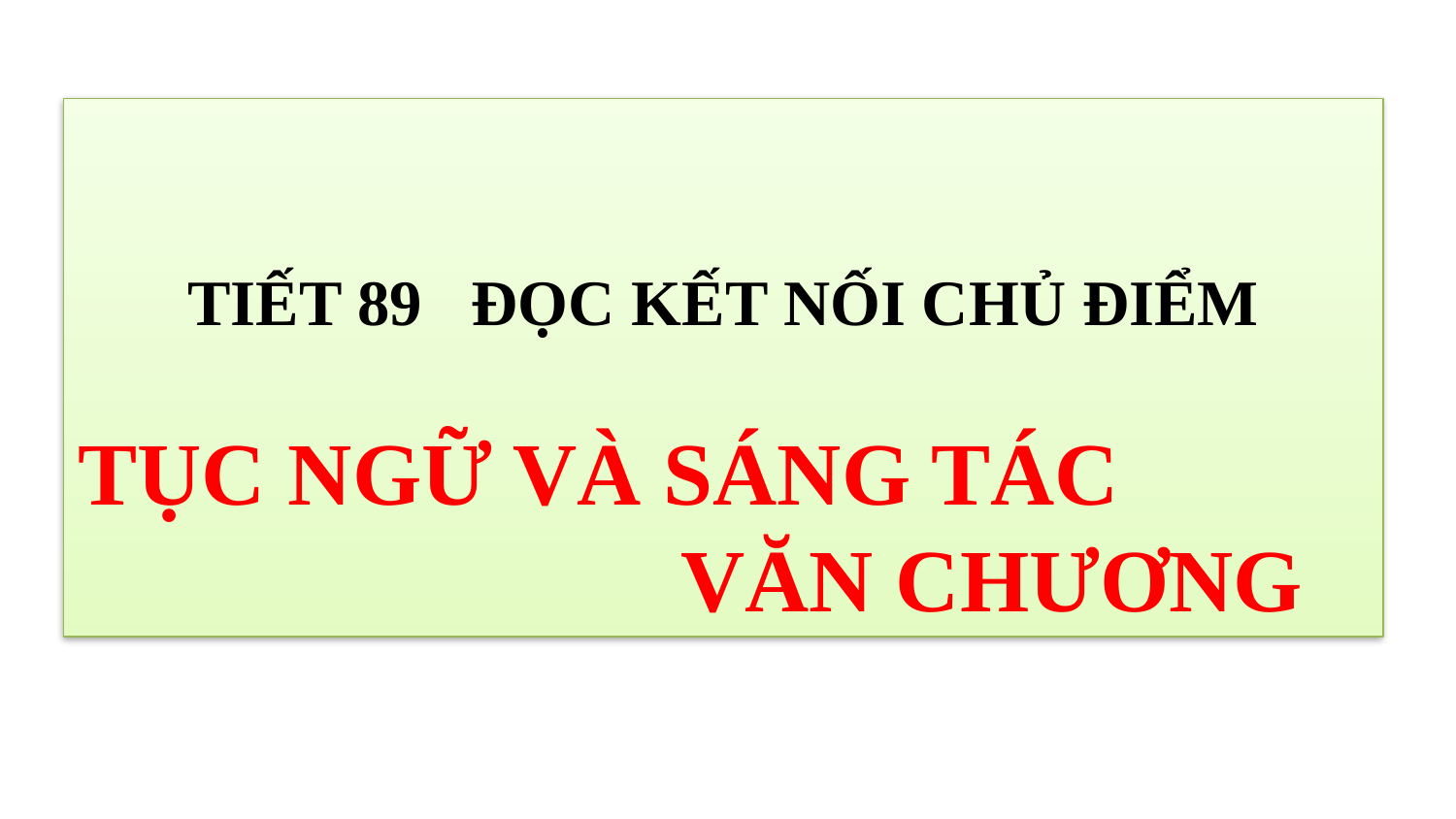

TIẾT 89   Đọc kết nối chủ điểm

TỤC NGỮ VÀ SÁNG TÁC
                           VĂN CHƯƠNG